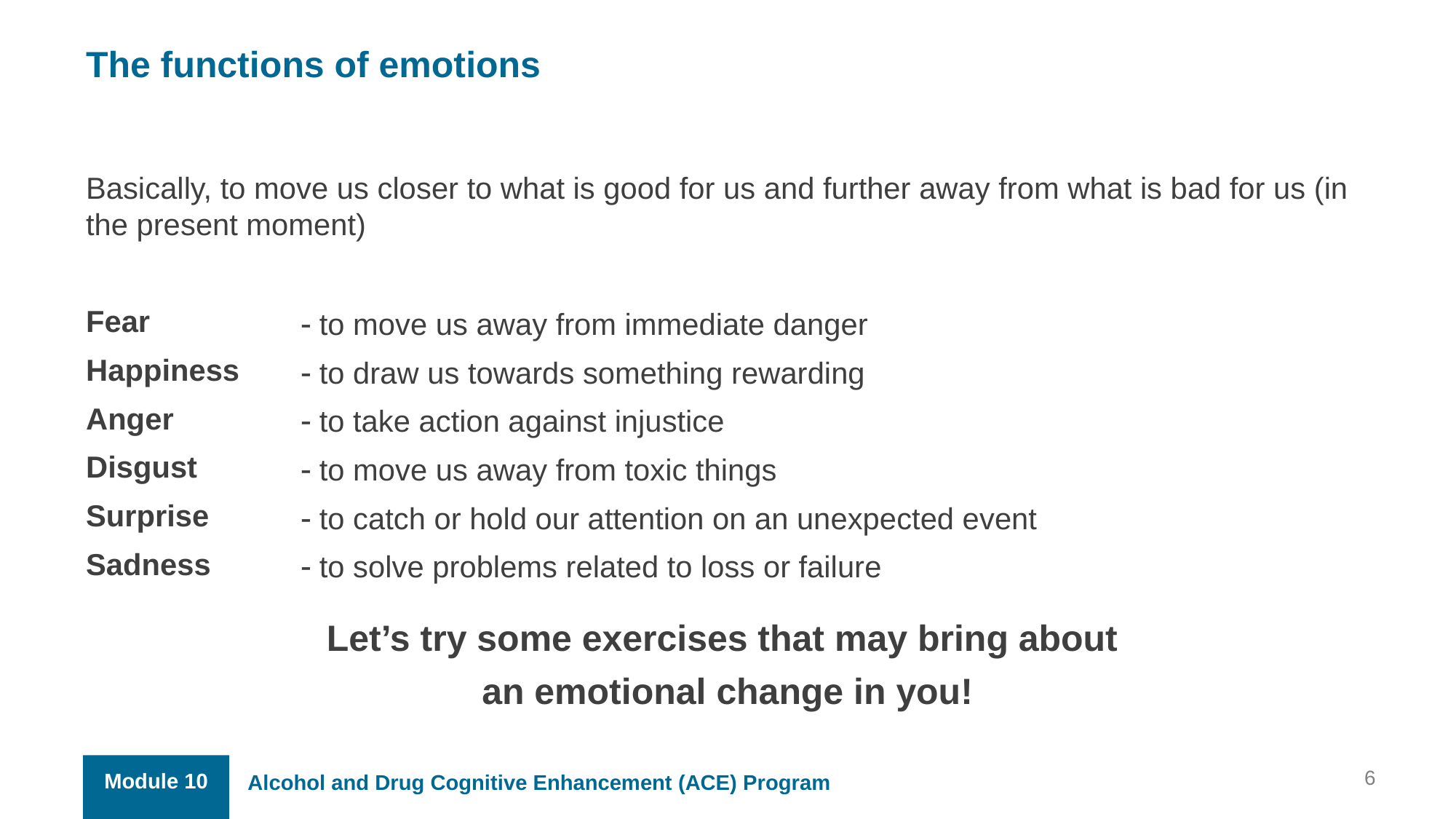

The functions of emotions
Basically, to move us closer to what is good for us and further away from what is bad for us (in the present moment)

Fear
Happiness
Anger
Disgust
Surprise
Sadness
− to move us away from immediate danger
− to draw us towards something rewarding
− to take action against injustice
− to move us away from toxic things
− to catch or hold our attention on an unexpected event
− to solve problems related to loss or failure
Let’s try some exercises that may bring about
an emotional change in you!
6